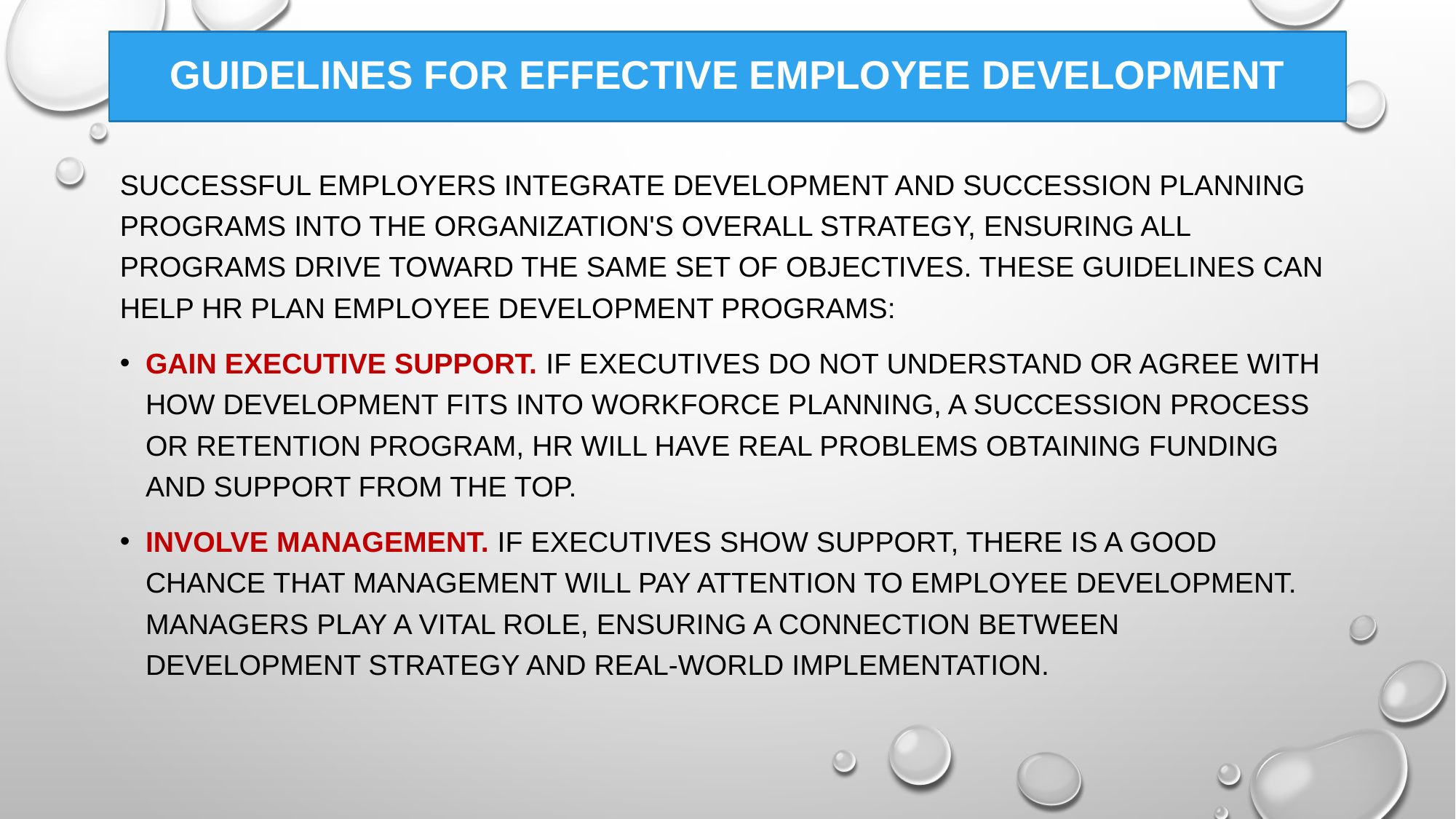

# Guidelines for effective employee development
Successful employers integrate development and succession planning programs into the organization's overall strategy, ensuring all programs drive toward the same set of objectives. These guidelines can help HR plan employee development programs:
Gain executive support. If executives do not understand or agree with how development fits into workforce planning, a succession process or retention program, HR will have real problems obtaining funding and support from the top.
Involve management. If executives show support, there is a good chance that management will pay attention to employee development. Managers play a vital role, ensuring a connection between development strategy and real-world implementation.